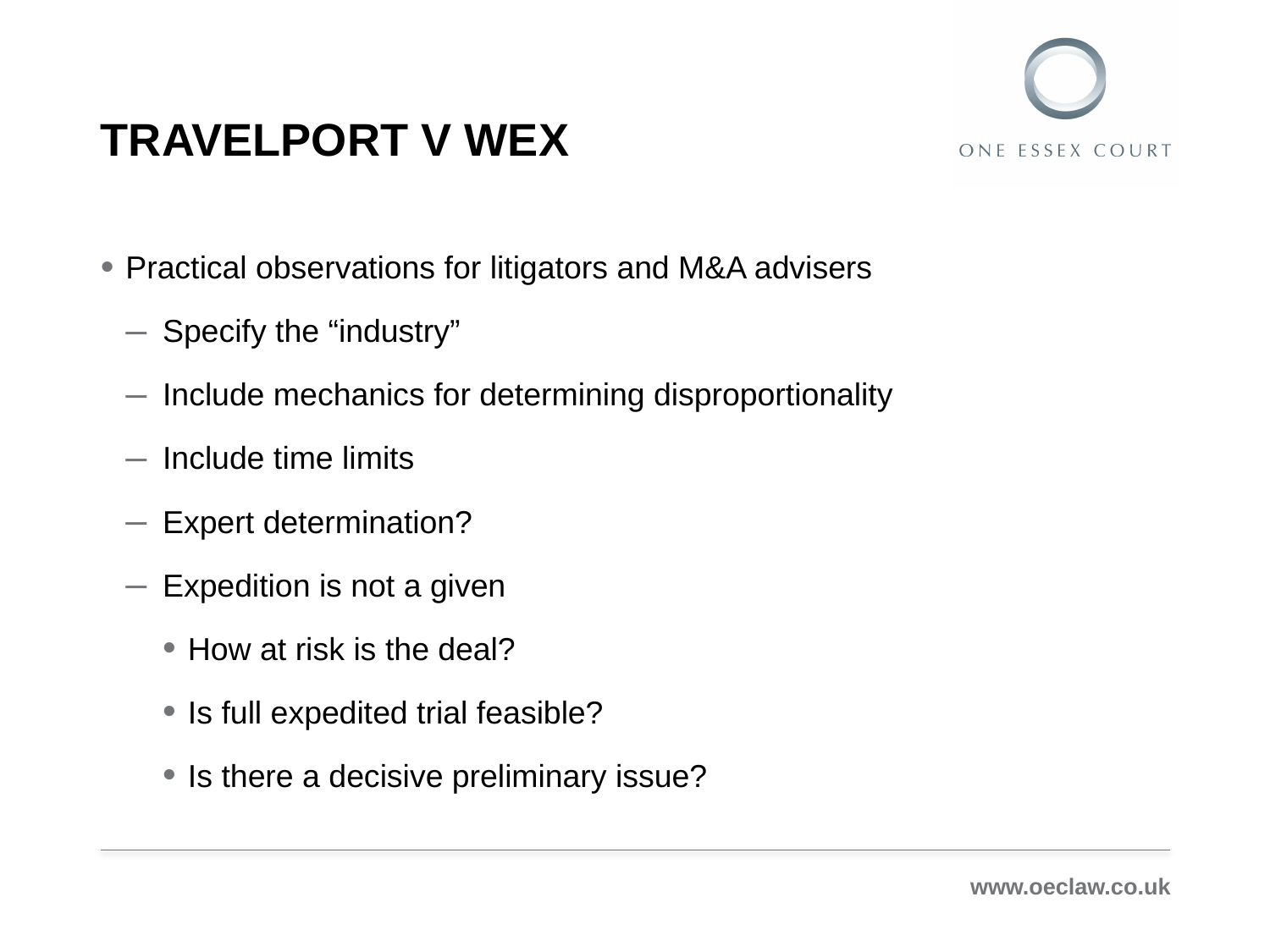

# Travelport v wex
Practical observations for litigators and M&A advisers
Specify the “industry”
Include mechanics for determining disproportionality
Include time limits
Expert determination?
Expedition is not a given
How at risk is the deal?
Is full expedited trial feasible?
Is there a decisive preliminary issue?